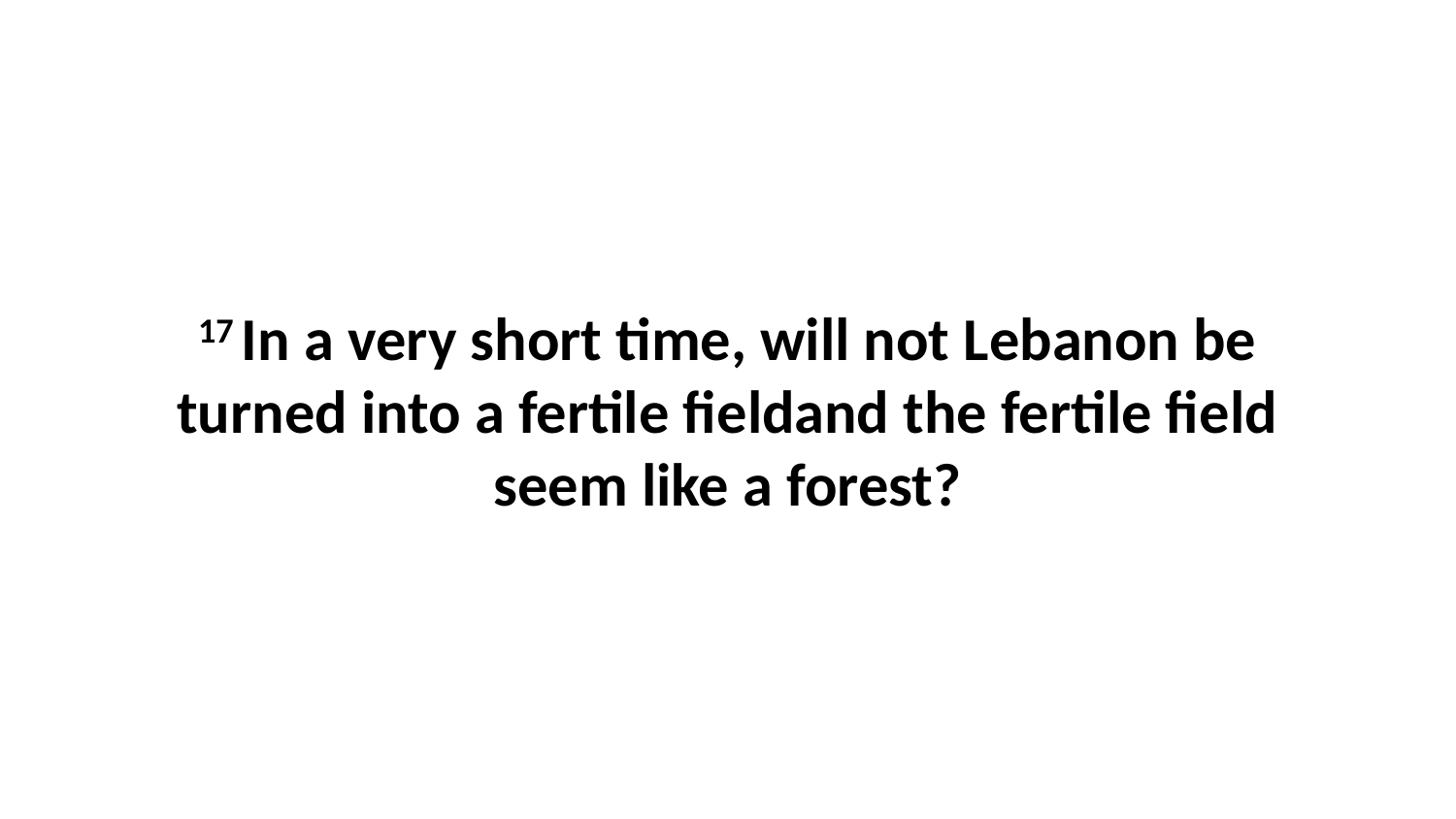

17 In a very short time, will not Lebanon be turned into a fertile fieldand the fertile field seem like a forest?